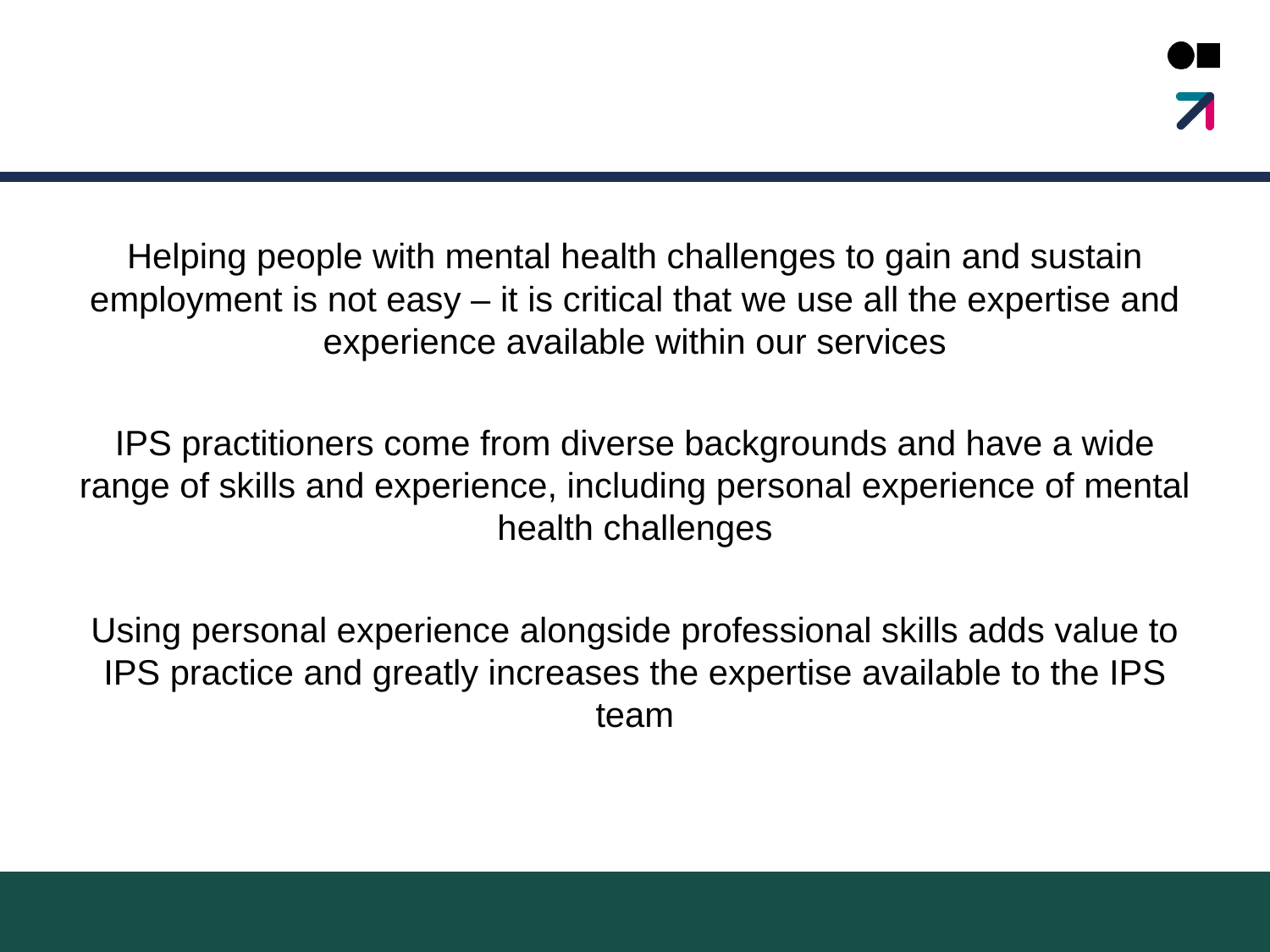

Helping people with mental health challenges to gain and sustain employment is not easy – it is critical that we use all the expertise and experience available within our services

IPS practitioners come from diverse backgrounds and have a wide range of skills and experience, including personal experience of mental health challenges

Using personal experience alongside professional skills adds value to IPS practice and greatly increases the expertise available to the IPS team